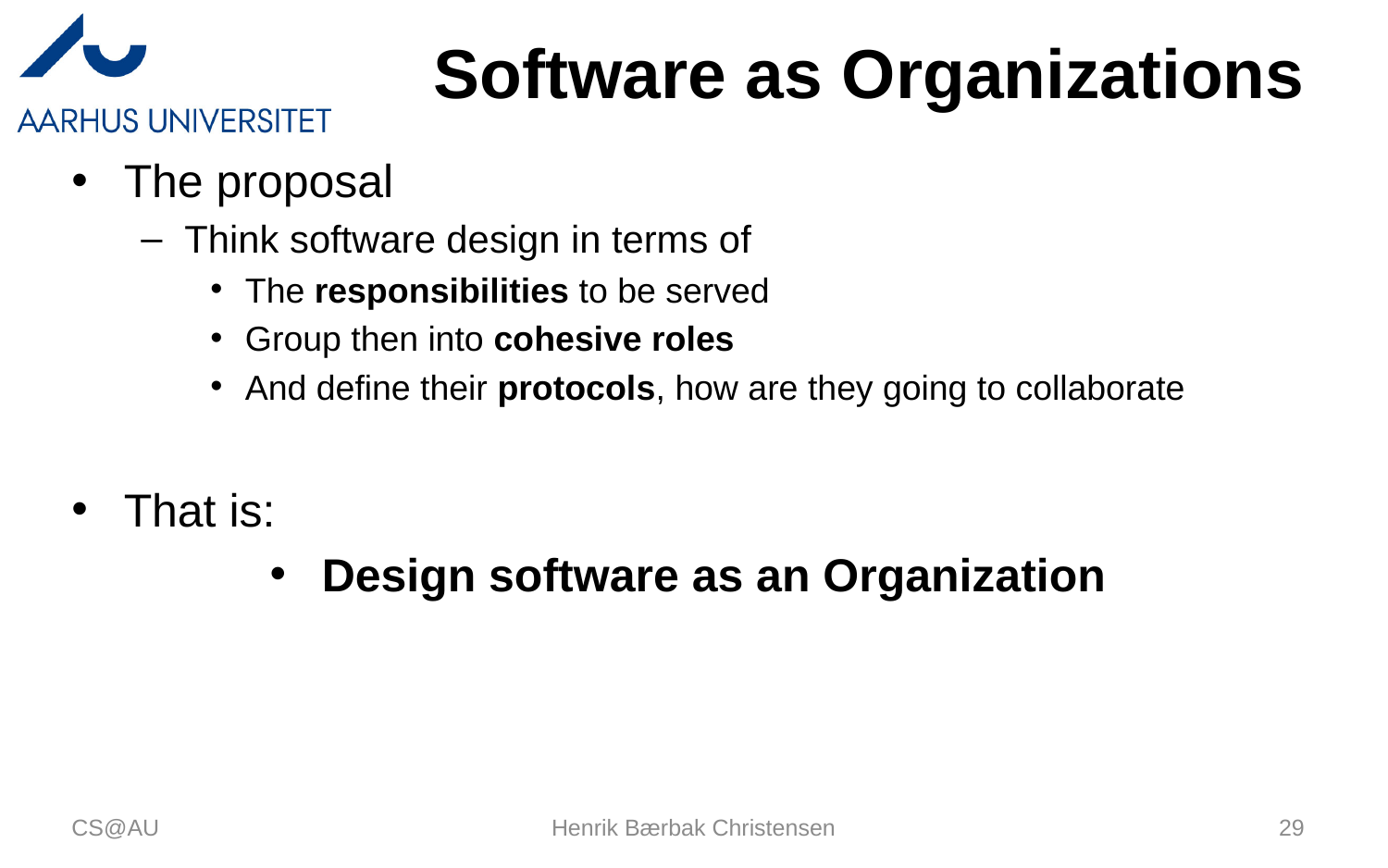

# Software as Organizations
The proposal
Think software design in terms of
The responsibilities to be served
Group then into cohesive roles
And define their protocols, how are they going to collaborate

That is:
Design software as an Organization

CS@AU
Henrik Bærbak Christensen
29